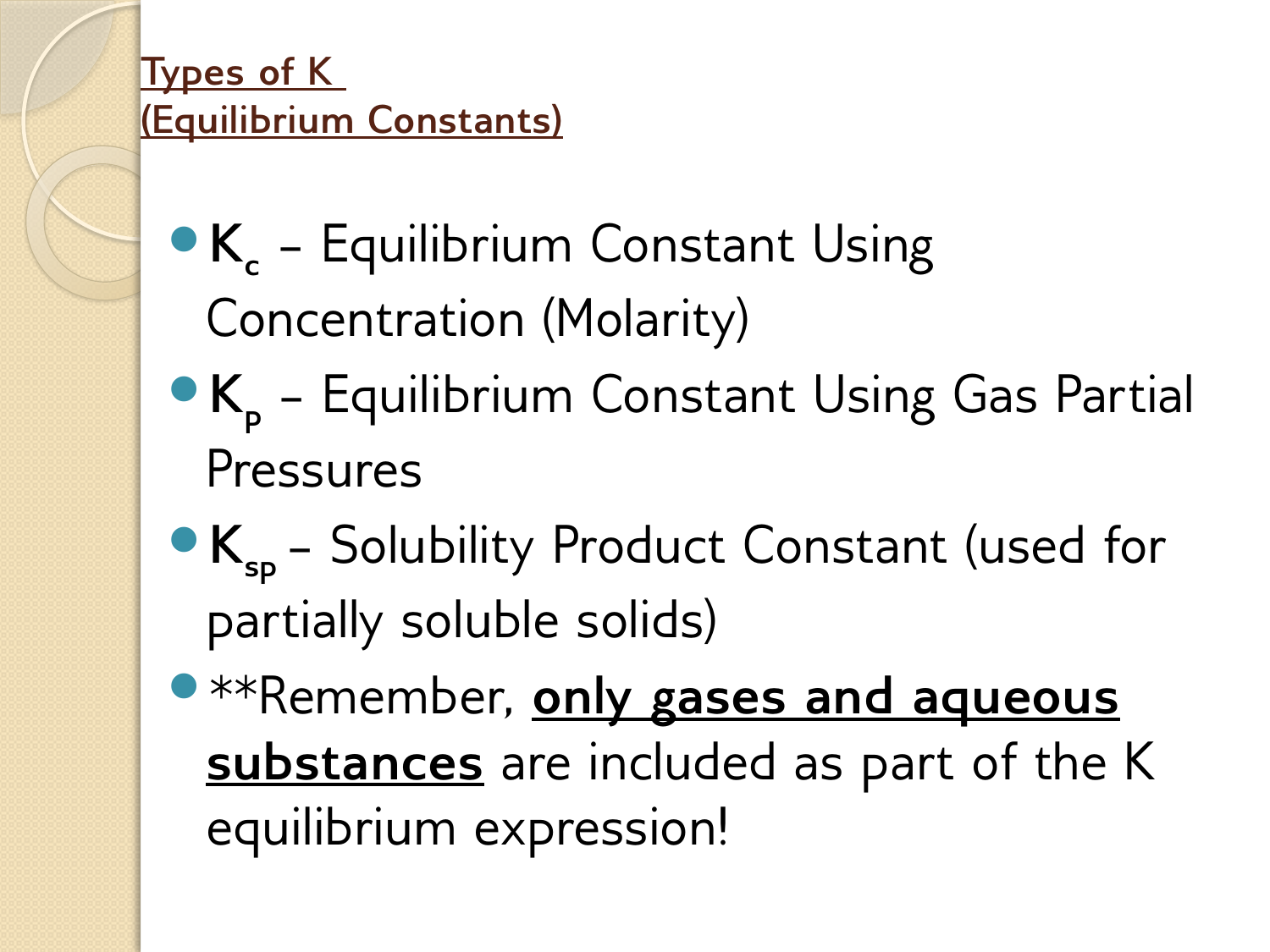

# Types of K (Equilibrium Constants)
Kc – Equilibrium Constant Using Concentration (Molarity)
Kp – Equilibrium Constant Using Gas Partial Pressures
Ksp – Solubility Product Constant (used for partially soluble solids)
**Remember, only gases and aqueous substances are included as part of the K equilibrium expression!